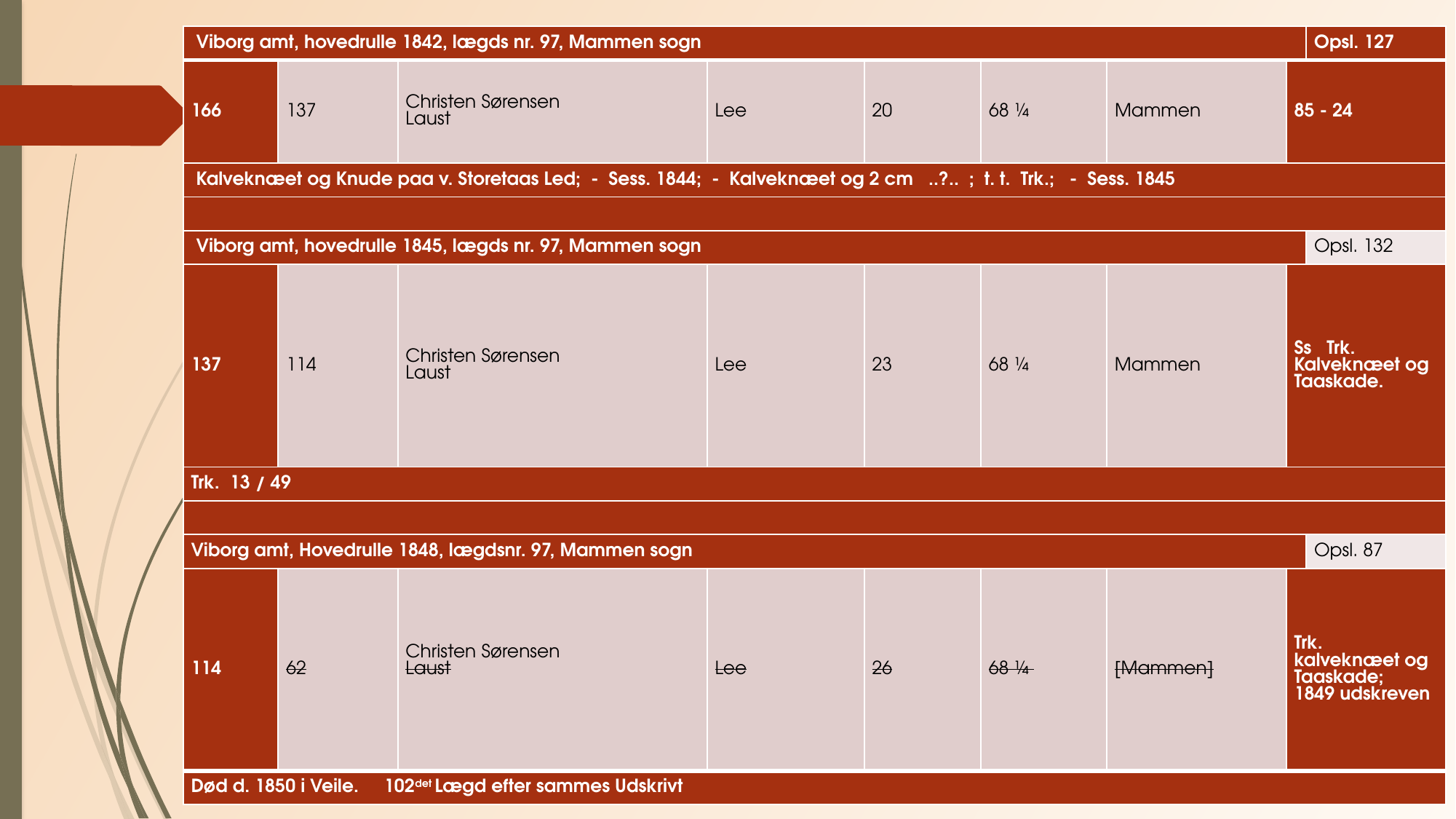

| Viborg amt, hovedrulle 1842, lægds nr. 97, Mammen sogn |  |  |  |  |  |  |  | Opsl. 127 |
| --- | --- | --- | --- | --- | --- | --- | --- | --- |
| 166 | 137 | Christen Sørensen Laust | Lee | 20 | 68 ¼ | Mammen | 85 - 24 |  |
| Kalveknæet og Knude paa v. Storetaas Led; - Sess. 1844; - Kalveknæet og 2 cm ..?.. ; t. t. Trk.; - Sess. 1845 |  |  |  |  |  |  |  |  |
|  |  |  |  |  |  |  |  |  |
| Viborg amt, hovedrulle 1845, lægds nr. 97, Mammen sogn |  |  |  |  |  |  |  | Opsl. 132 |
| 137 | 114 | Christen Sørensen Laust | Lee | 23 | 68 ¼ | Mammen | Ss Trk. Kalveknæet og Taaskade. |  |
| Trk. 13 / 49 |  |  |  |  |  |  |  |  |
|  |  |  |  |  |  |  |  |  |
| Viborg amt, Hovedrulle 1848, lægdsnr. 97, Mammen sogn |  |  |  |  |  |  |  | Opsl. 87 |
| 114 | 62 | Christen Sørensen Laust | Lee | 26 | 68 ¼ | [Mammen] | Trk. kalveknæet og Taaskade; 1849 udskreven |  |
| Død d. 1850 i Veile. 102det Lægd efter sammes Udskrivt |  |  |  |  |  |  |  |  |
#